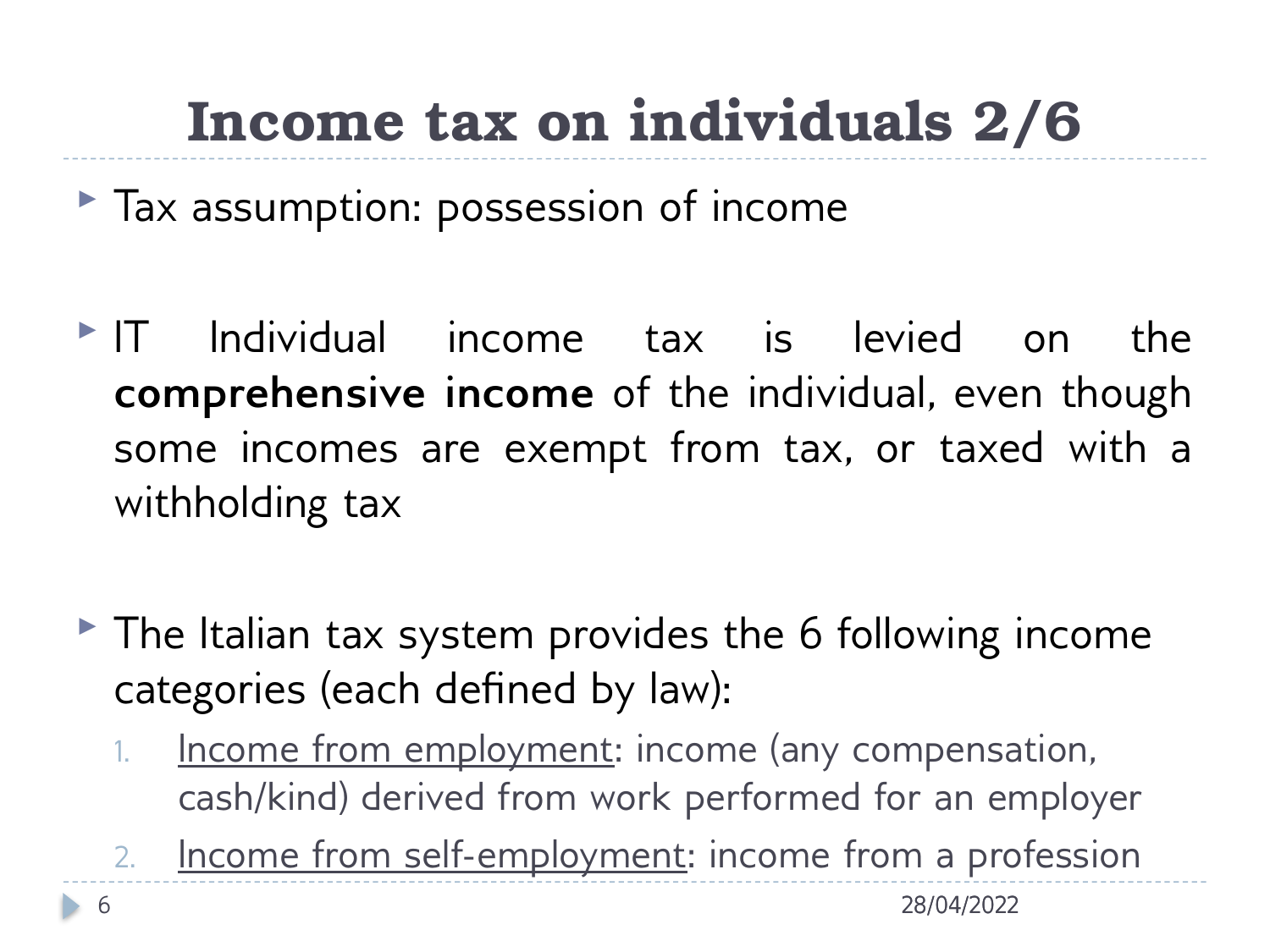

# Income tax on individuals 2/6
Tax assumption: possession of income

IT Individual income tax is levied on the comprehensive income of the individual, even though some incomes are exempt from tax, or taxed with a withholding tax

The Italian tax system provides the 6 following income categories (each defined by law):
Income from employment: income (any compensation, cash/kind) derived from work performed for an employer
Income from self-employment: income from a profession
6
28/04/2022
28/04/2022